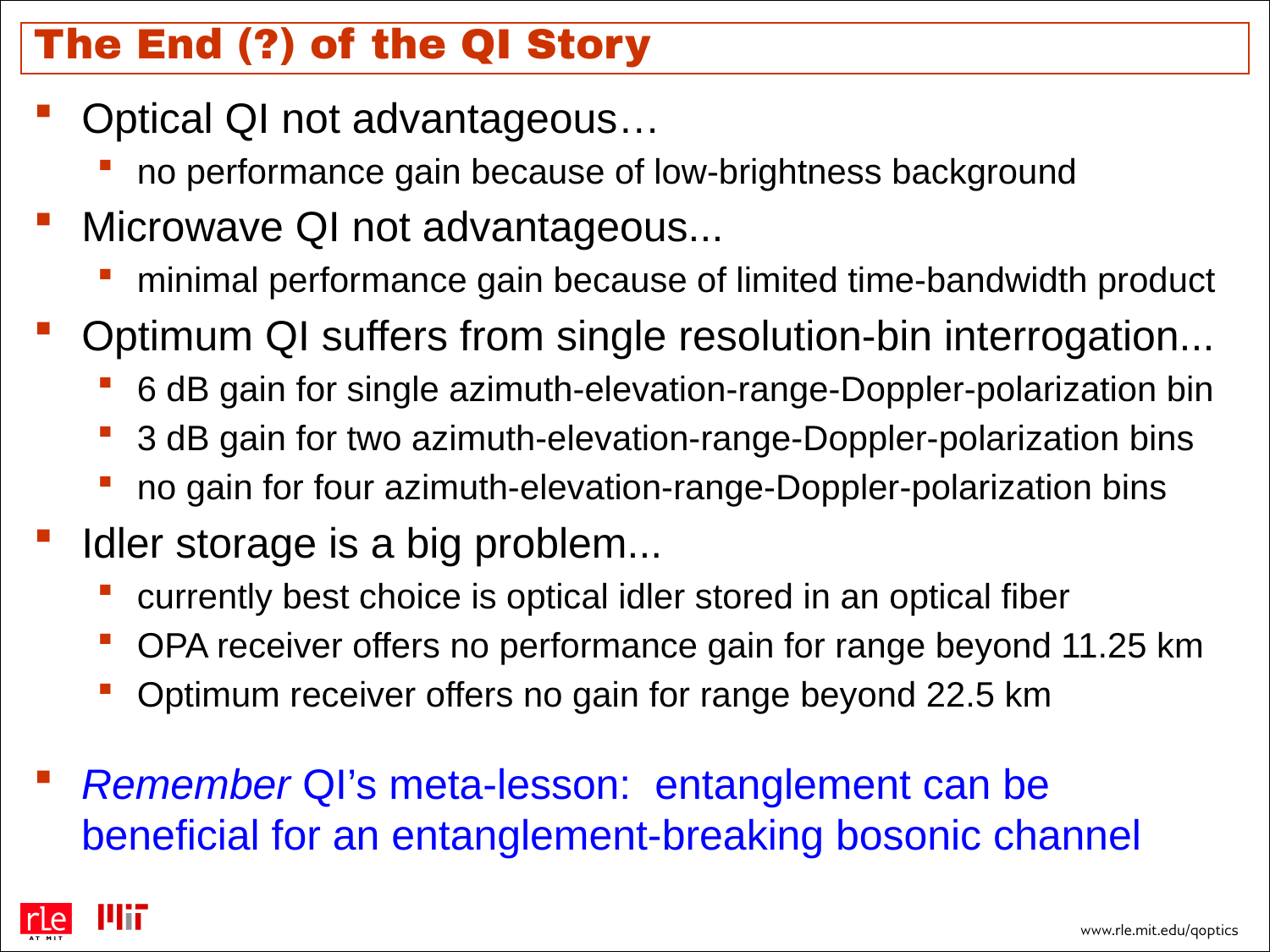

# The End (?) of the QI Story
Optical QI not advantageous…
no performance gain because of low-brightness background
Microwave QI not advantageous...
minimal performance gain because of limited time-bandwidth product
Optimum QI suffers from single resolution-bin interrogation...
6 dB gain for single azimuth-elevation-range-Doppler-polarization bin
3 dB gain for two azimuth-elevation-range-Doppler-polarization bins
no gain for four azimuth-elevation-range-Doppler-polarization bins
Idler storage is a big problem...
currently best choice is optical idler stored in an optical fiber
OPA receiver offers no performance gain for range beyond 11.25 km
Optimum receiver offers no gain for range beyond 22.5 km
Remember QI’s meta-lesson:  entanglement can be beneficial for an entanglement-breaking bosonic channel